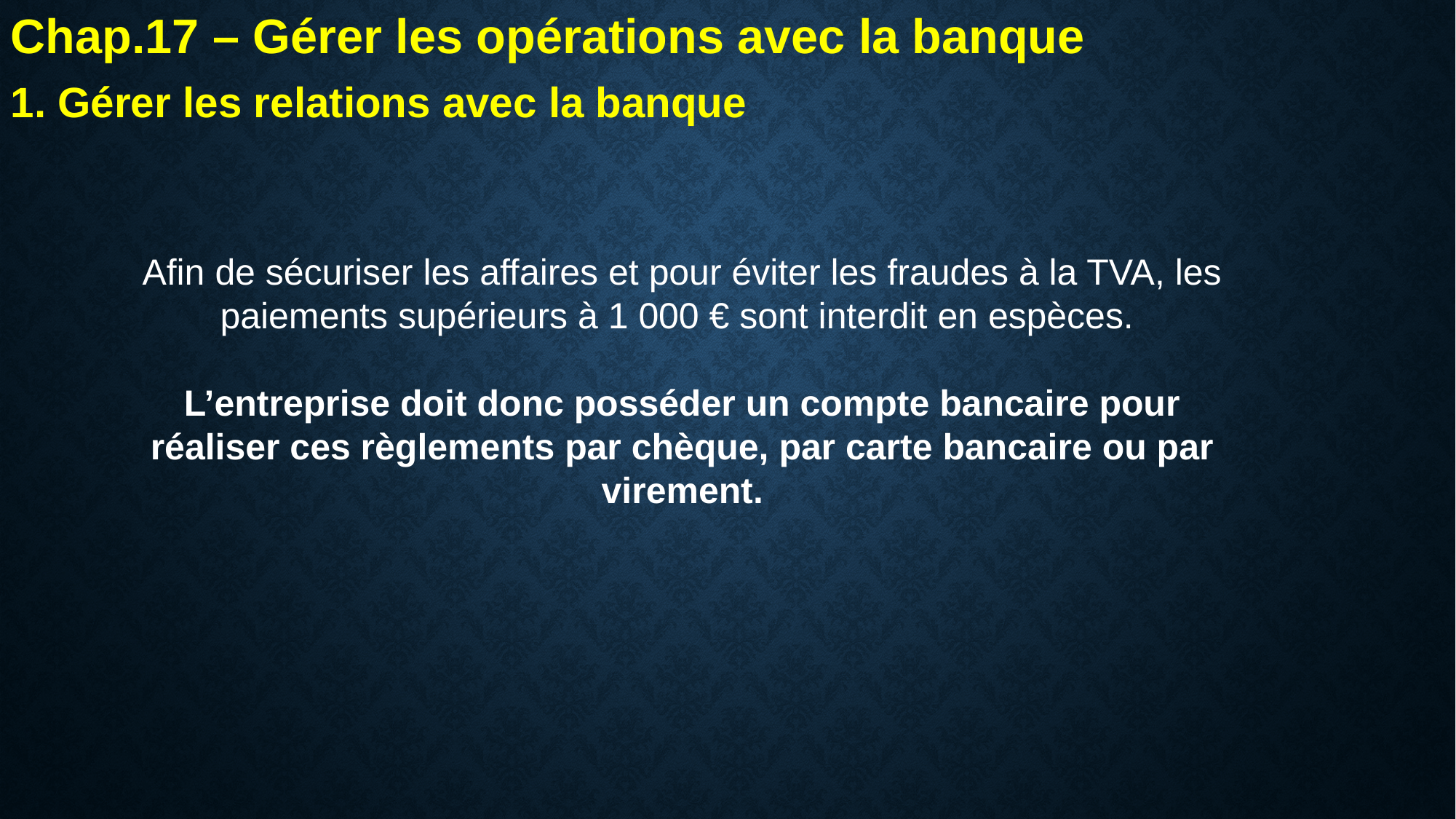

Chap.17 – Gérer les opérations avec la banque
1. Gérer les relations avec la banque
Afin de sécuriser les affaires et pour éviter les fraudes à la TVA, les paiements supérieurs à 1 000 € sont interdit en espèces.

L’entreprise doit donc posséder un compte bancaire pour réaliser ces règlements par chèque, par carte bancaire ou par virement.